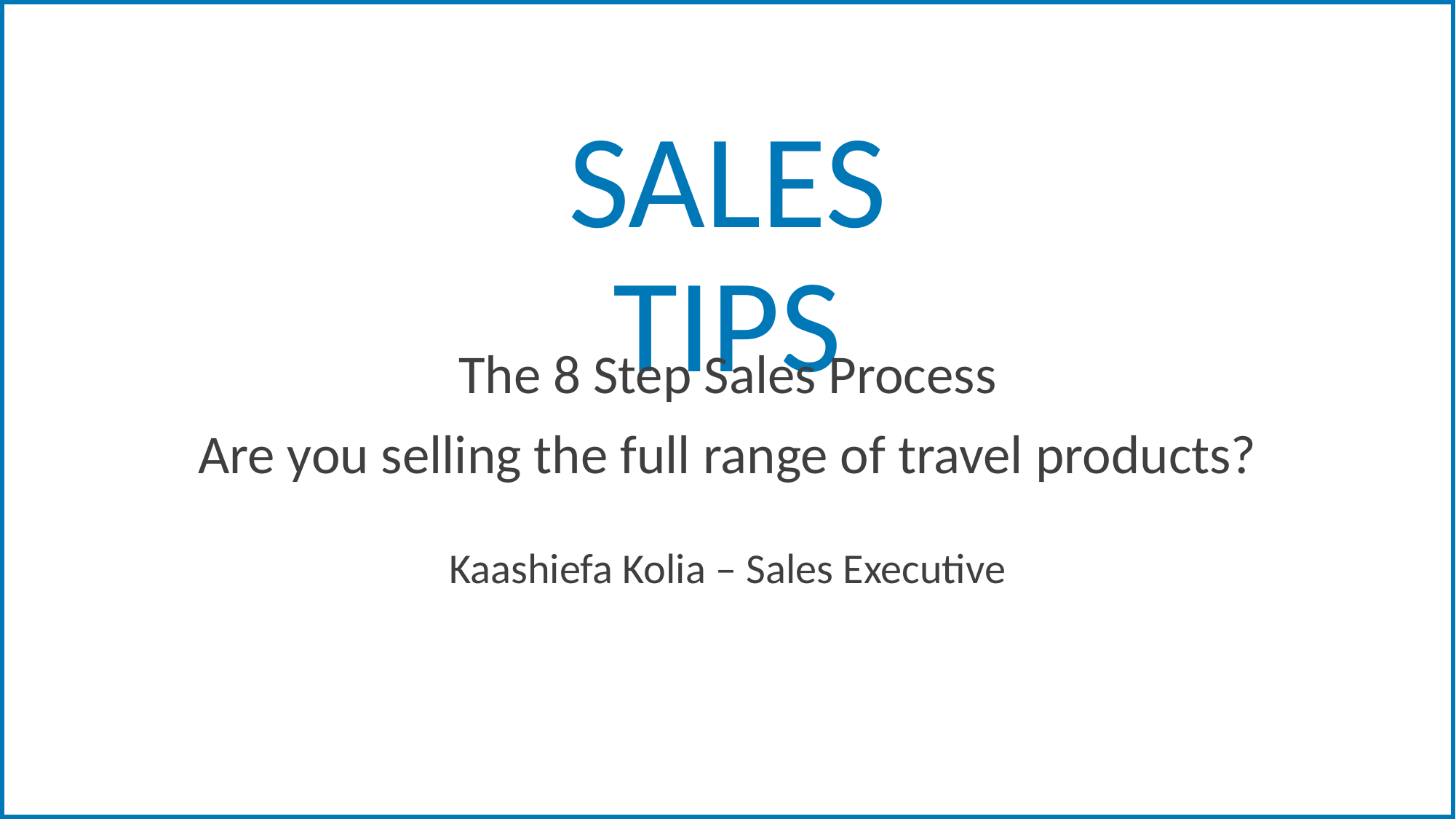

# SALES TIPS
The 8 Step Sales Process
Are you selling the full range of travel products?
Kaashiefa Kolia – Sales Executive